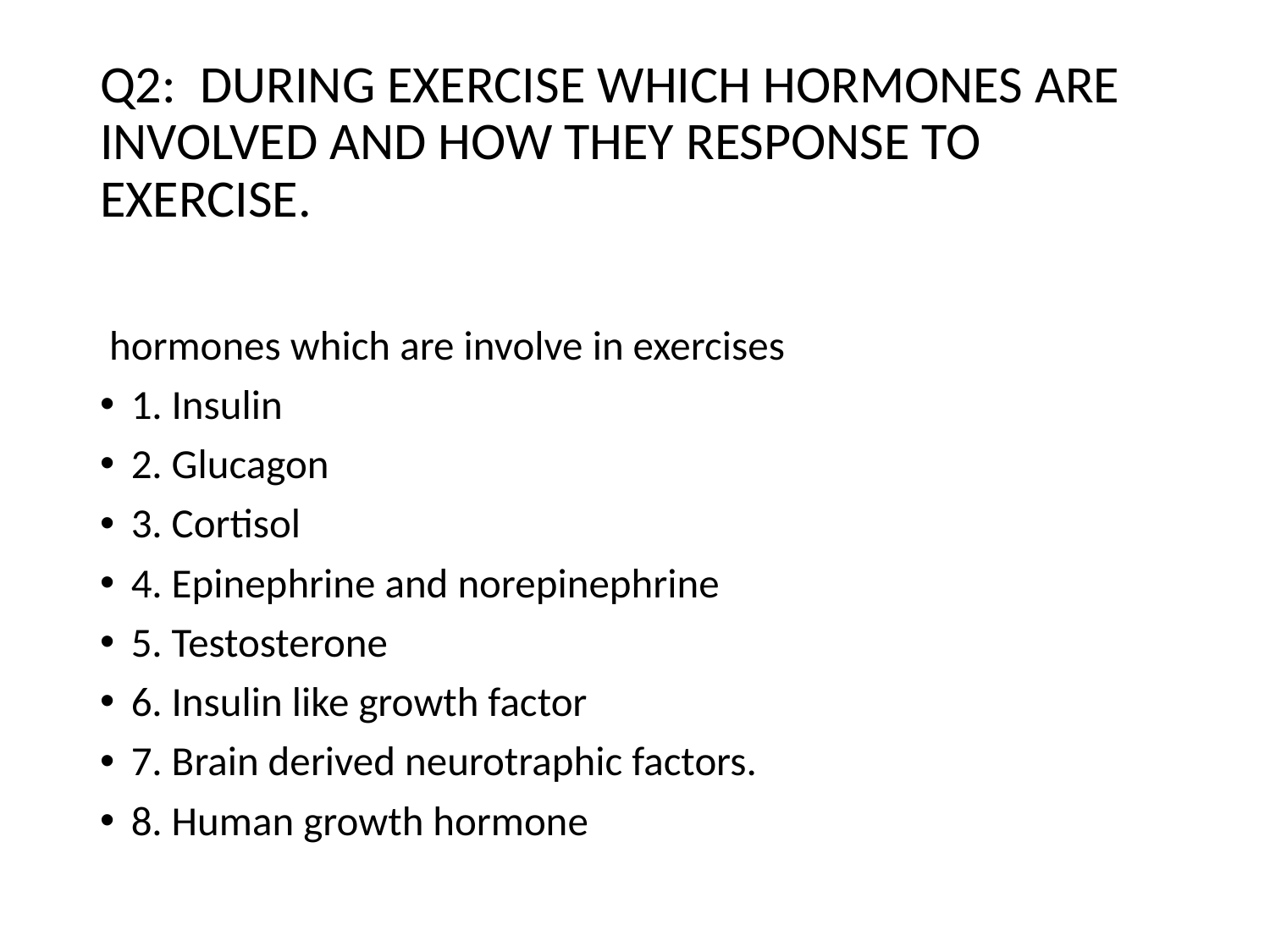

# Q2:  DURING EXERCISE WHICH HORMONES ARE INVOLVED AND HOW THEY RESPONSE TO EXERCISE.

 hormones which are involve in exercises
1. Insulin
2. Glucagon
3. Cortisol
4. Epinephrine and norepinephrine
5. Testosterone
6. Insulin like growth factor
7. Brain derived neurotraphic factors.
8. Human growth hormone